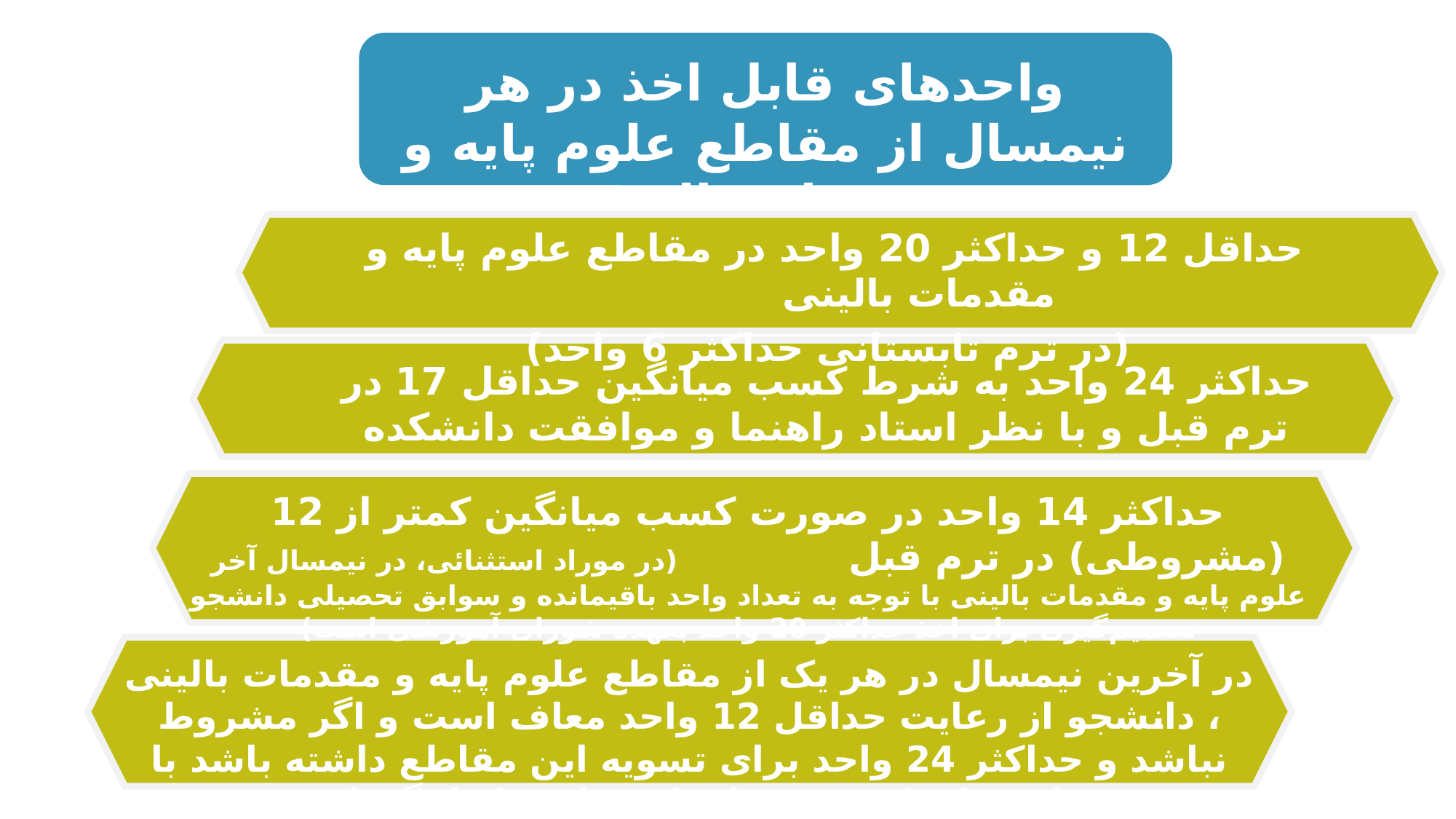

واحدهای قابل اخذ در هر نیمسال از مقاطع علوم پایه و مقدمات بالینی

حداقل 12 و حداکثر 20 واحد در مقاطع علوم پایه و مقدمات بالینی
 (در ترم تابستانی حداکثر 6 واحد)

حداکثر 24 واحد به شرط کسب میانگین حداقل 17 در ترم قبل و با نظر استاد راهنما و موافقت دانشکده

حداکثر 14 واحد در صورت کسب میانگین کمتر از 12 (مشروطی) در ترم قبل             (در موراد استثنائی، در نیمسال آخر علوم پایه و مقدمات بالینی با توجه به تعداد واحد باقیمانده و سوابق تحصیلی دانشجو تصمیم‌گیری برای اخذ حداکثر 20 واحد بعهده شورای آموزشی است)

در آخرین نیمسال در هر یک از مقاطع علوم پایه و مقدمات بالینی ، دانشجو از رعایت حداقل 12 واحد معاف است و اگر مشروط نباشد و حداکثر 24 واحد برای تسویه این مقاطع داشته باشد با تایید دانشکده می‌تواند این واحدها را بگذراند.